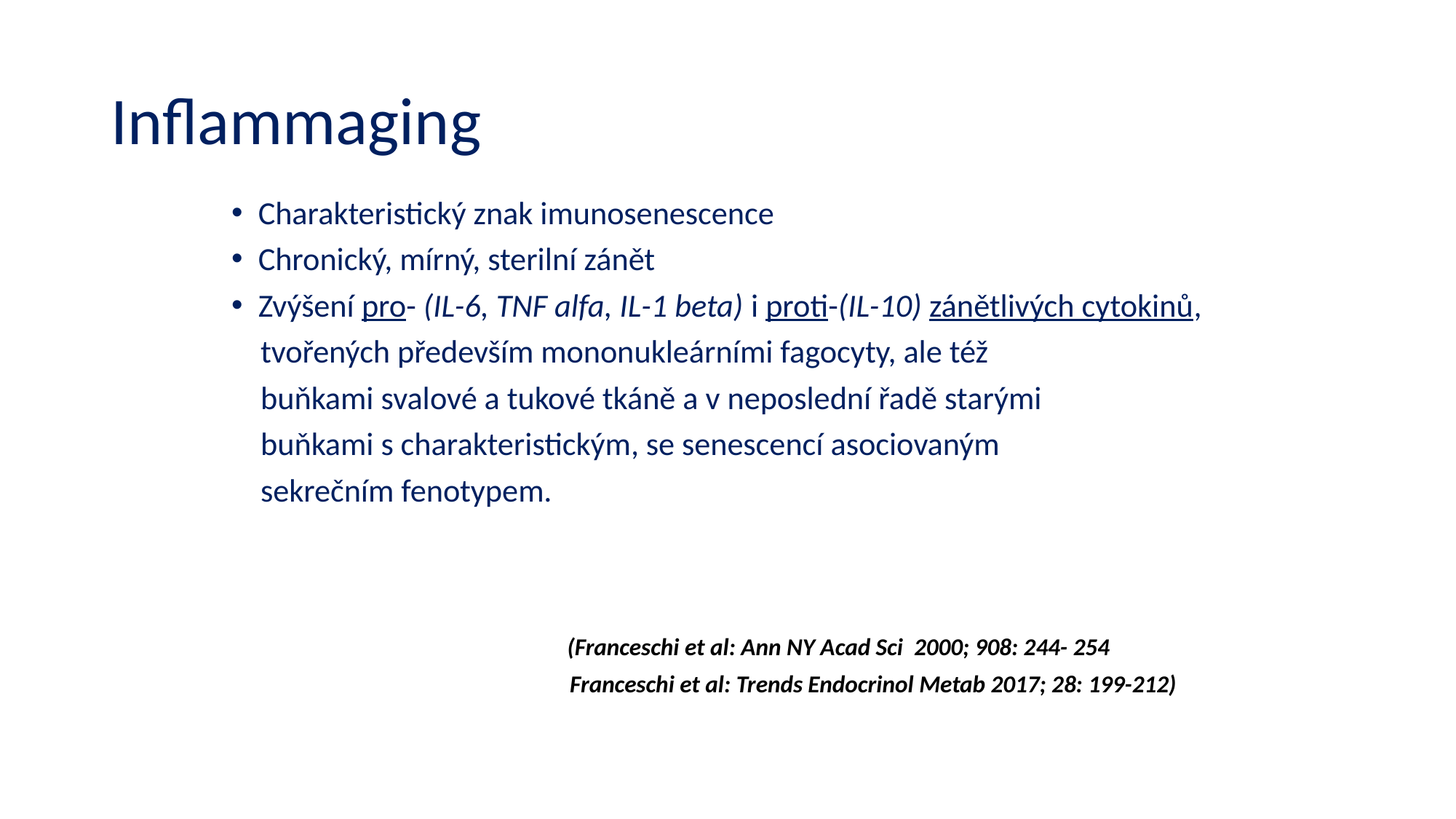

# Inflammaging
Charakteristický znak imunosenescence
Chronický, mírný, sterilní zánět
Zvýšení pro- (IL-6, TNF alfa, IL-1 beta) i proti-(IL-10) zánětlivých cytokinů,
    tvořených především mononukleárními fagocyty, ale též
    buňkami svalové a tukové tkáně a v neposlední řadě starými
    buňkami s charakteristickým, se senescencí asociovaným
    sekrečním fenotypem.

                                                                       (Franceschi et al: Ann NY Acad Sci  2000; 908: 244- 254
                                                              Franceschi et al: Trends Endocrinol Metab 2017; 28: 199-212)